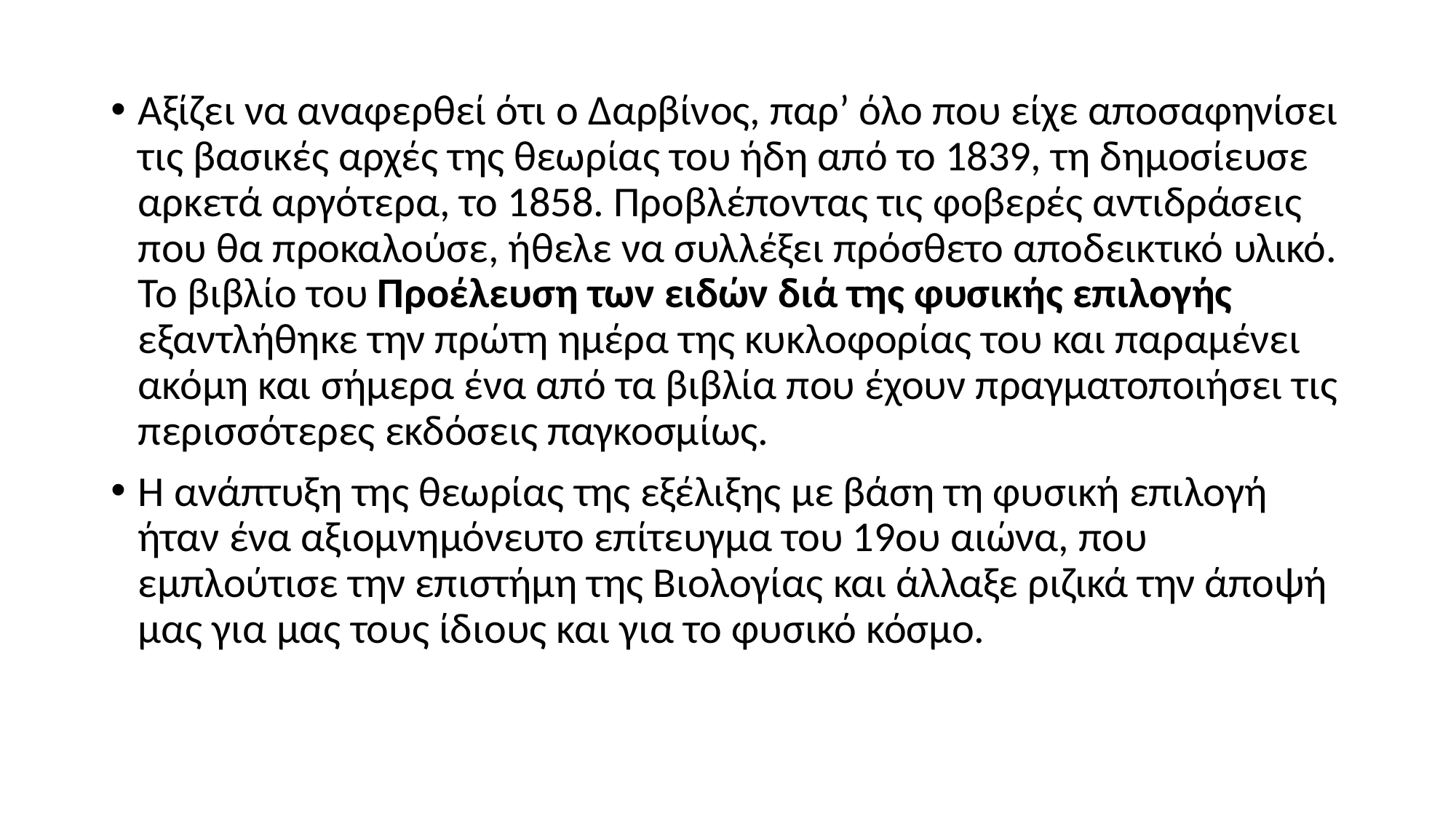

Αξίζει να αναφερθεί ότι ο Δαρβίνος, παρ’ όλο που είχε αποσαφηνίσει τις βασικές αρχές της θεωρίας του ήδη από το 1839, τη δημοσίευσε αρκετά αργότερα, το 1858. Προβλέποντας τις φοβερές αντιδράσεις που θα προκαλούσε, ήθελε να συλλέξει πρόσθετο αποδεικτικό υλικό. Το βιβλίο του Προέλευση των ειδών διά της φυσικής επιλογής εξαντλήθηκε την πρώτη ημέρα της κυκλοφορίας του και παραμένει ακόμη και σήμερα ένα από τα βιβλία που έχουν πραγματοποιήσει τις περισσότερες εκδόσεις παγκοσμίως.
Η ανάπτυξη της θεωρίας της εξέλιξης με βάση τη φυσική επιλογή ήταν ένα αξιομνημόνευτο επίτευγμα του 19ου αιώνα, που εμπλούτισε την επιστήμη της Βιολογίας και άλλαξε ριζικά την άποψή μας για μας τους ίδιους και για το φυσικό κόσμο.